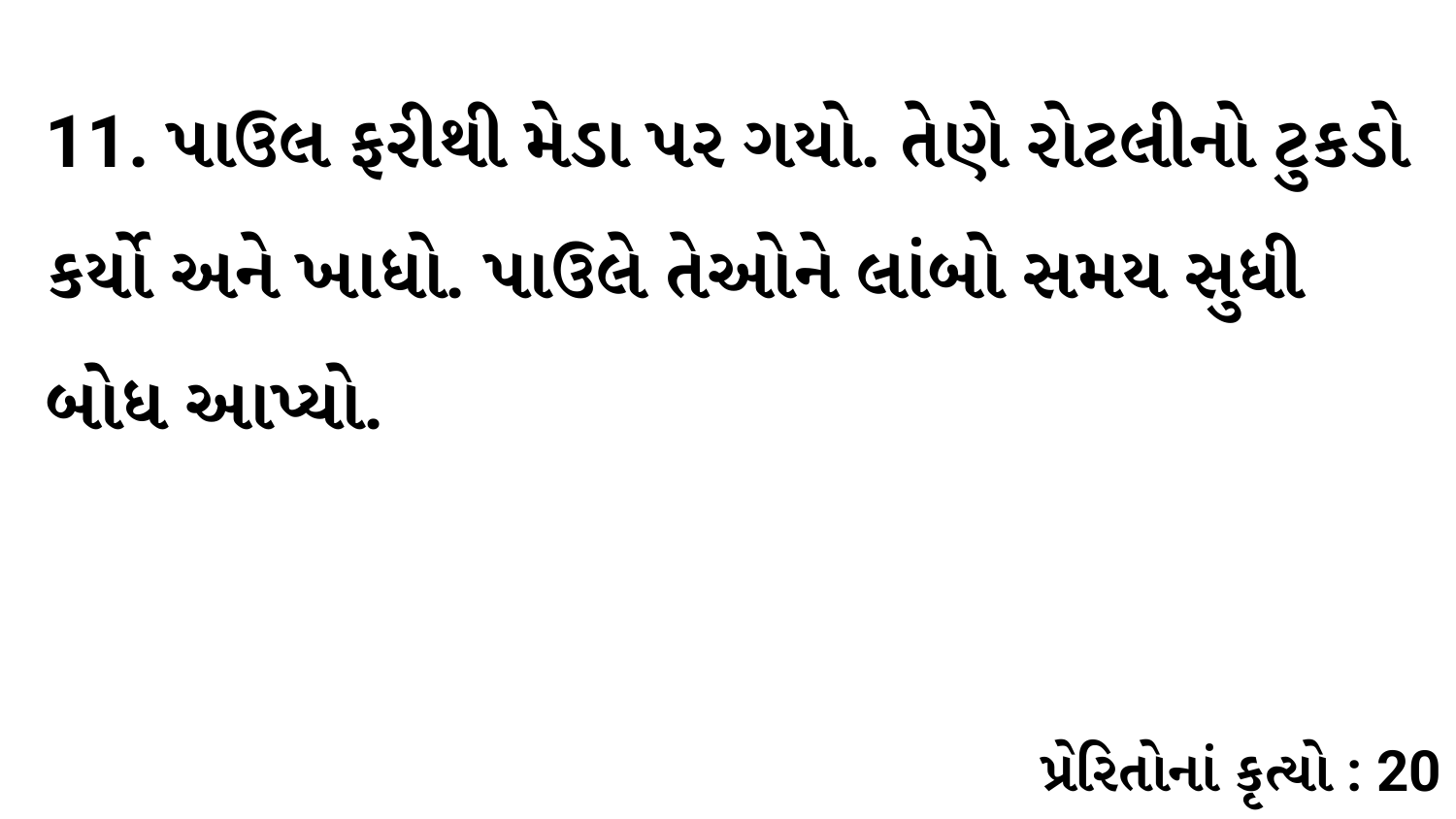

11. પાઉલ ફરીથી મેડા પર ગયો. તેણે રોટલીનો ટુકડો કર્યો અને ખાધો. પાઉલે તેઓને લાંબો સમય સુધી બોધ આપ્યો.
પ્રેરિતોનાં કૃત્યો : 20